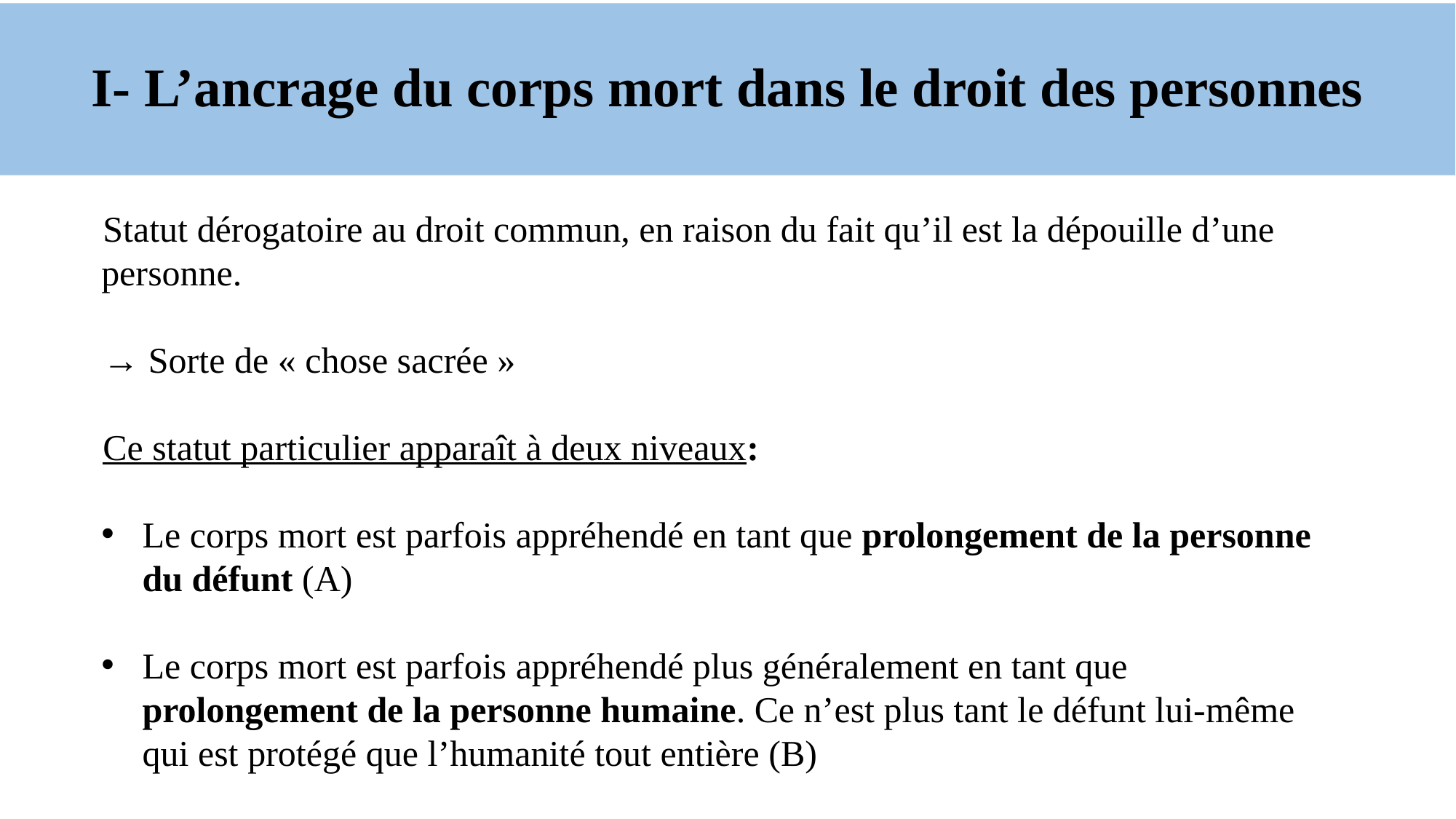

# I- L’ancrage du corps mort dans le droit des personnes
Statut dérogatoire au droit commun, en raison du fait qu’il est la dépouille d’une personne.

→ Sorte de « chose sacrée »

Ce statut particulier apparaît à deux niveaux:

Le corps mort est parfois appréhendé en tant que prolongement de la personne du défunt (A)

Le corps mort est parfois appréhendé plus généralement en tant que prolongement de la personne humaine. Ce n’est plus tant le défunt lui-même qui est protégé que l’humanité tout entière (B)